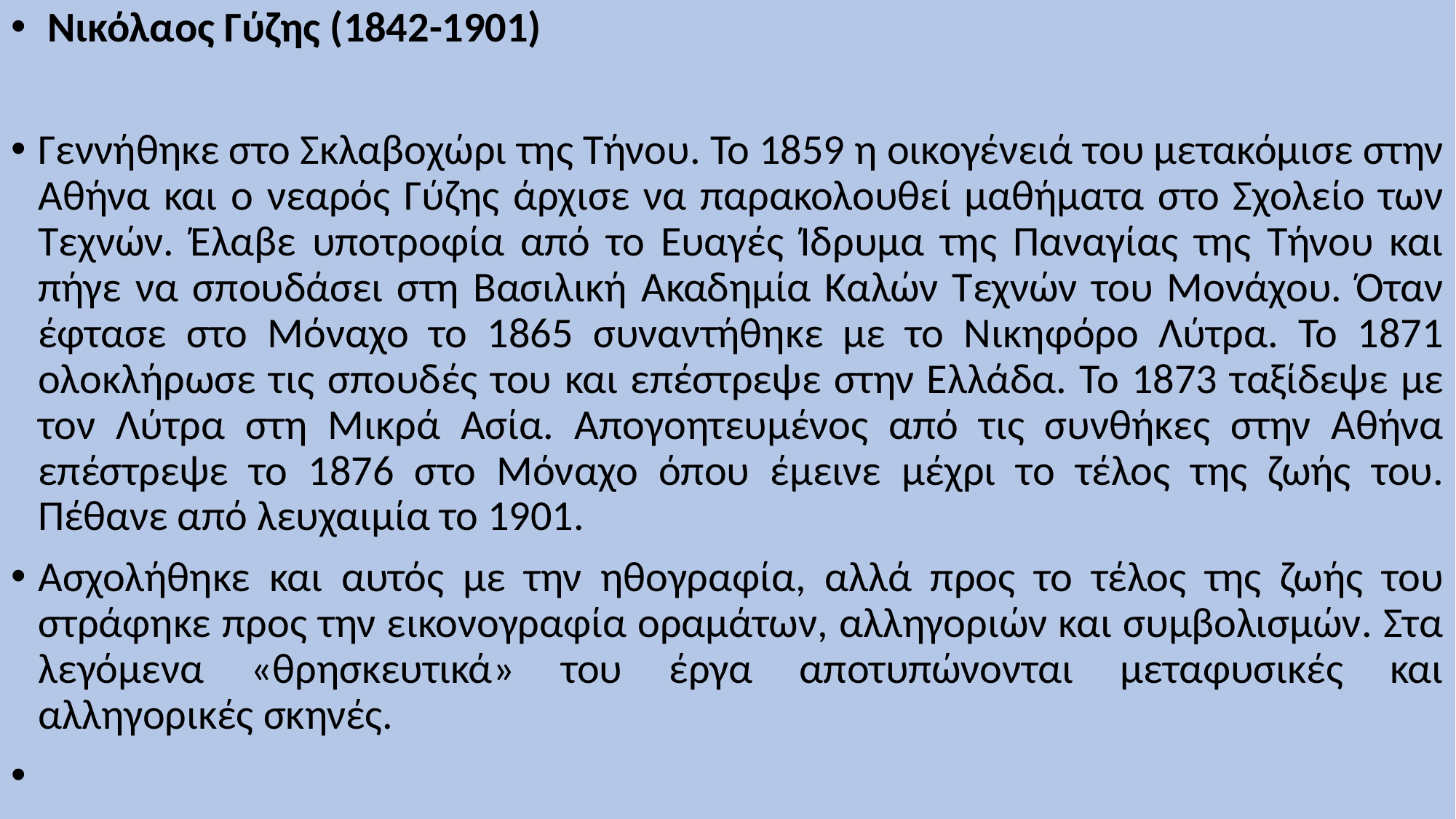

Νικόλαος Γύζης (1842-1901)

Γεννήθηκε στο Σκλαβοχώρι της Τήνου. Το 1859 η οικογένειά του μετακόμισε στην Αθήνα και ο νεαρός Γύζης άρχισε να παρακολουθεί μαθήματα στο Σχολείο των Τεχνών. Έλαβε υποτροφία από το Ευαγές Ίδρυμα της Παναγίας της Τήνου και πήγε να σπουδάσει στη Βασιλική Ακαδημία Καλών Τεχνών του Μονάχου. Όταν έφτασε στο Μόναχο το 1865 συναντήθηκε με το Νικηφόρο Λύτρα. Το 1871 ολοκλήρωσε τις σπουδές του και επέστρεψε στην Ελλάδα. Το 1873 ταξίδεψε με τον Λύτρα στη Μικρά Ασία. Απογοητευμένος από τις συνθήκες στην Αθήνα επέστρεψε το 1876 στο Μόναχο όπου έμεινε μέχρι το τέλος της ζωής του. Πέθανε από λευχαιμία το 1901.
Ασχολήθηκε και αυτός με την ηθογραφία, αλλά προς το τέλος της ζωής του στράφηκε προς την εικονογραφία οραμάτων, αλληγοριών και συμβολισμών. Στα λεγόμενα «θρησκευτικά» του έργα αποτυπώνονται μεταφυσικές και αλληγορικές σκηνές.